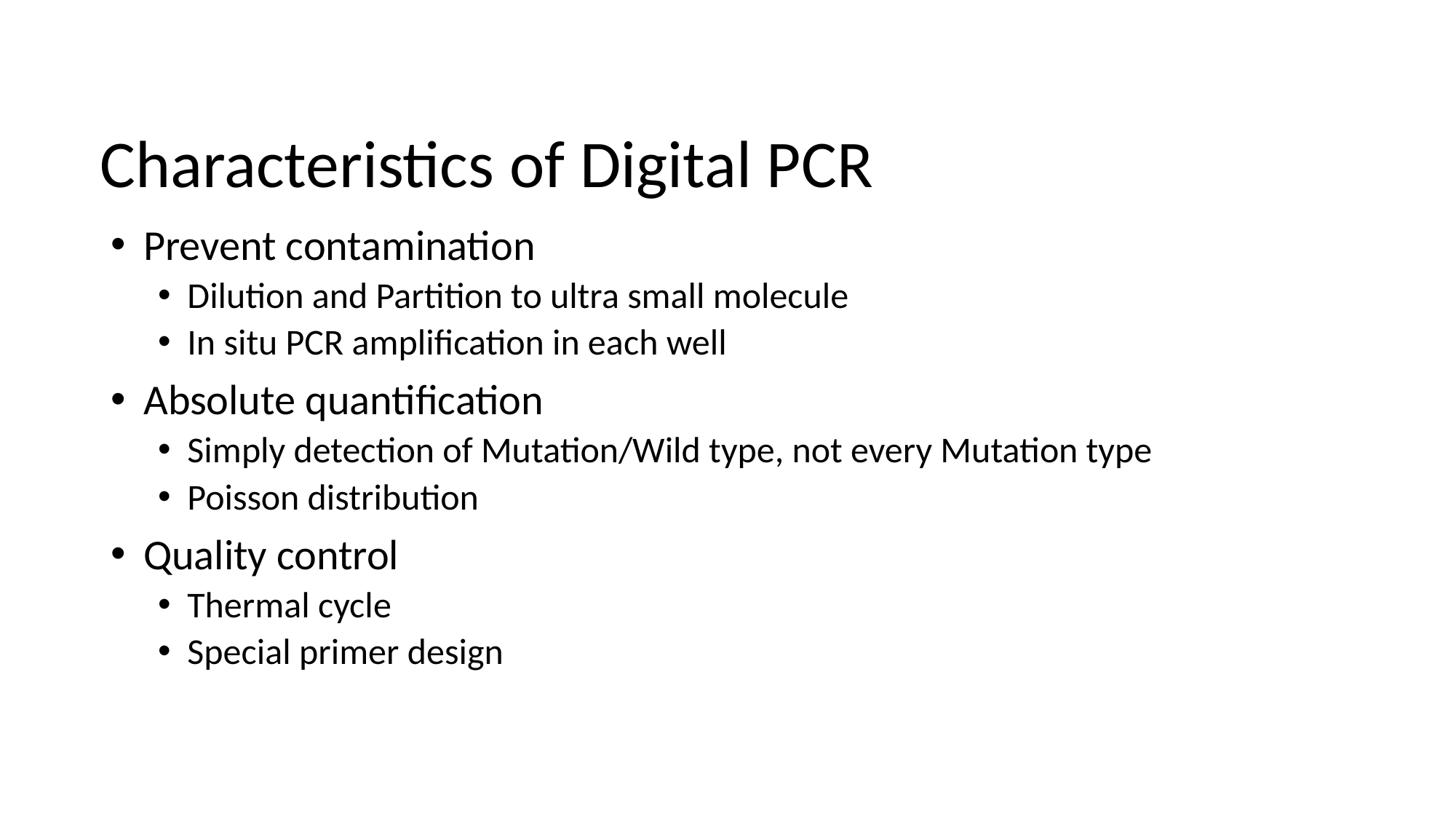

Characteristics of Digital PCR
Prevent contamination
Dilution and Partition to ultra small molecule
In situ PCR amplification in each well
Absolute quantification
Simply detection of Mutation/Wild type, not every Mutation type
Poisson distribution
Quality control
Thermal cycle
Special primer design